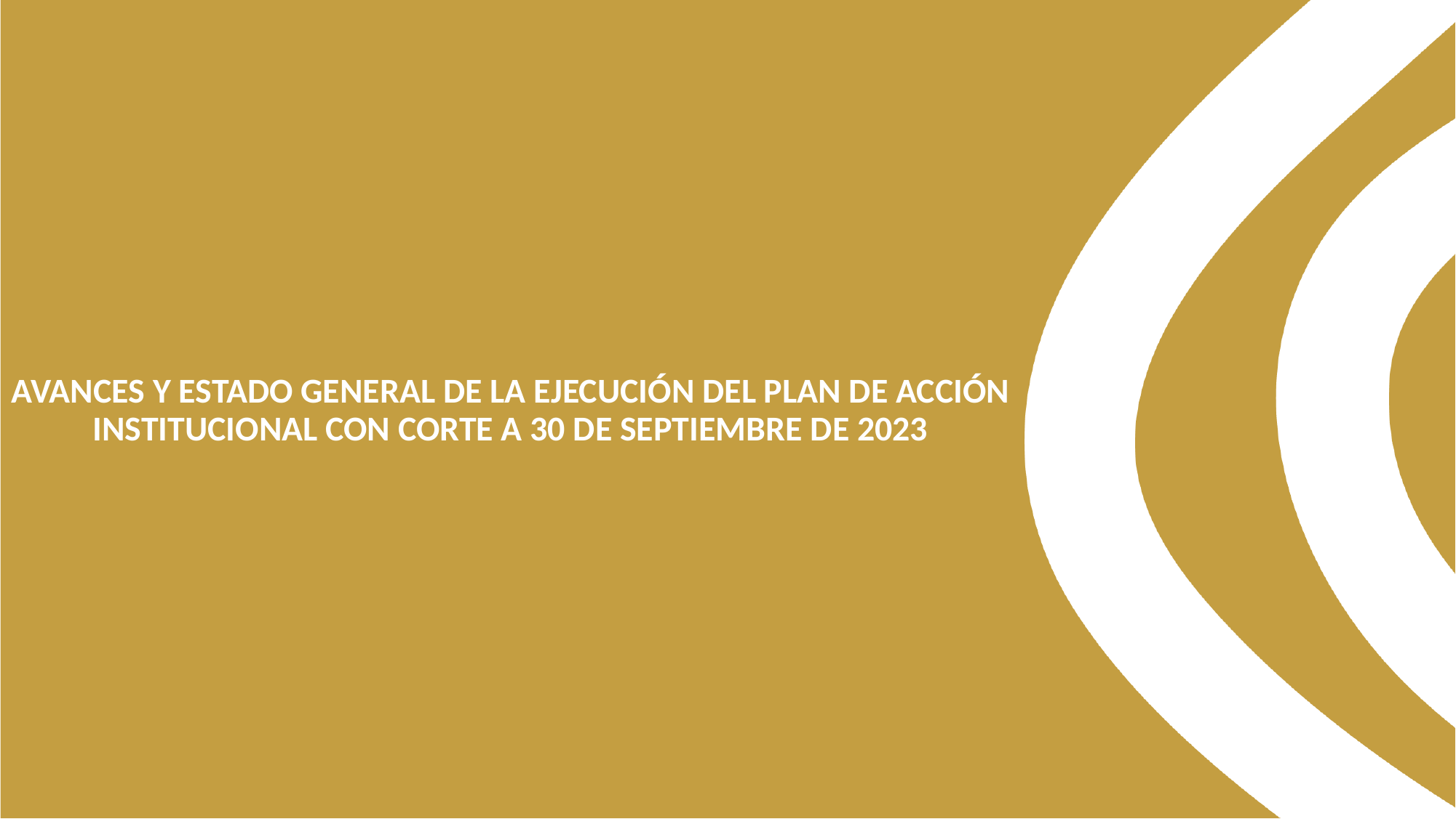

# AVANCES Y ESTADO GENERAL DE LA EJECUCIÓN DEL PLAN DE ACCIÓN INSTITUCIONAL CON CORTE A 30 DE SEPTIEMBRE DE 2023